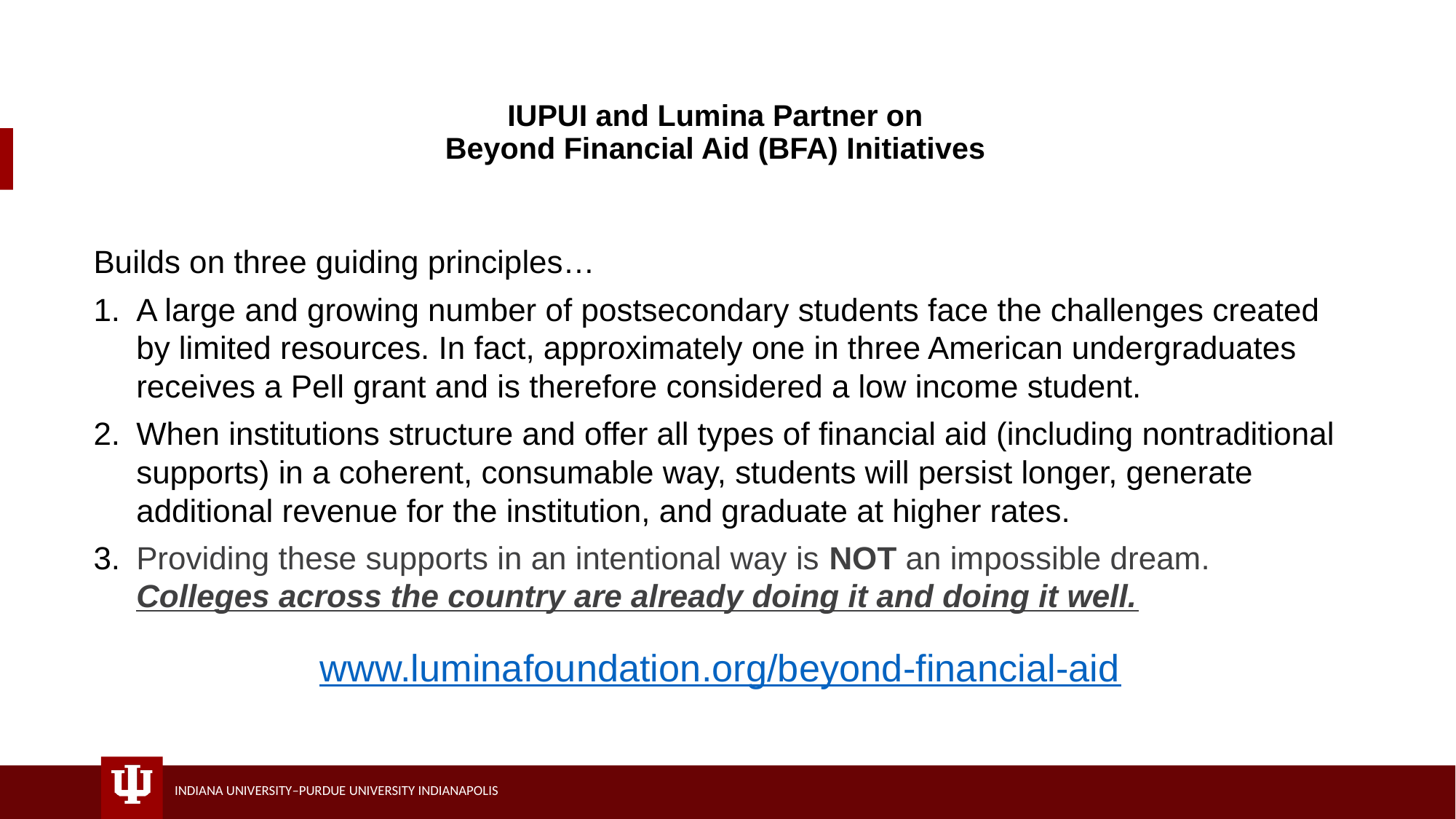

# IUPUI and Lumina Partner on Beyond Financial Aid (BFA) Initiatives
Builds on three guiding principles…
A large and growing number of postsecondary students face the challenges created by limited resources. In fact, approximately one in three American undergraduates receives a Pell grant and is therefore considered a low income student.
When institutions structure and offer all types of financial aid (including nontraditional supports) in a coherent, consumable way, students will persist longer, generate additional revenue for the institution, and graduate at higher rates.
Providing these supports in an intentional way is NOT an impossible dream.          Colleges across the country are already doing it and doing it well.

www.luminafoundation.org/beyond-financial-aid